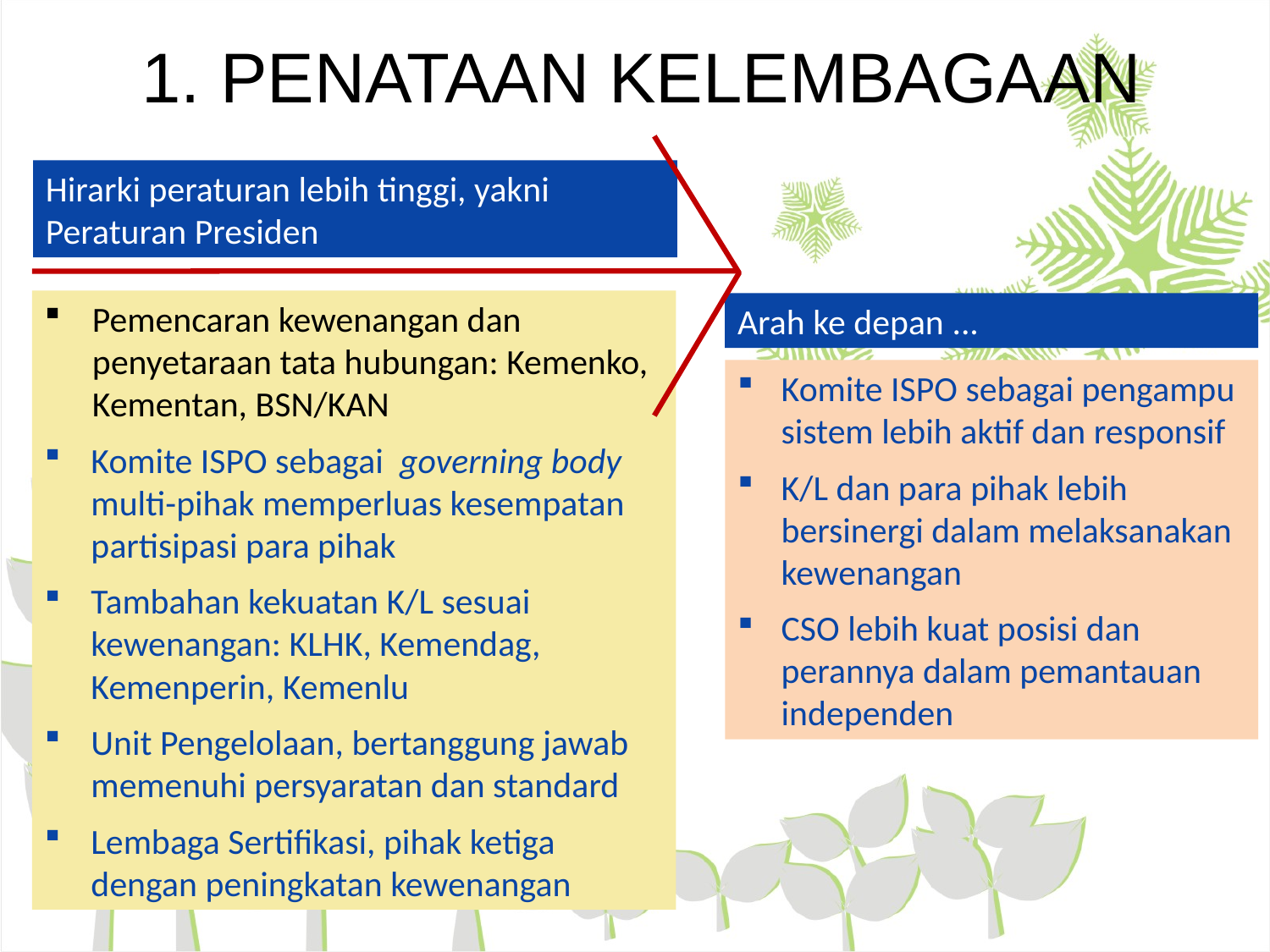

1. PENATAAN KELEMBAGAAN

Hirarki peraturan lebih tinggi, yakni  Peraturan Presiden
Pemencaran kewenangan dan penyetaraan tata hubungan: Kemenko, Kementan, BSN/KAN
Komite ISPO sebagai  governing body multi-pihak memperluas kesempatan partisipasi para pihak
Tambahan kekuatan K/L sesuai kewenangan: KLHK, Kemendag, Kemenperin, Kemenlu
Unit Pengelolaan, bertanggung jawab memenuhi persyaratan dan standard
Lembaga Sertifikasi, pihak ketiga dengan peningkatan kewenangan
Arah ke depan ...
Komite ISPO sebagai pengampu sistem lebih aktif dan responsif
K/L dan para pihak lebih bersinergi dalam melaksanakan kewenangan
CSO lebih kuat posisi dan perannya dalam pemantauan independen